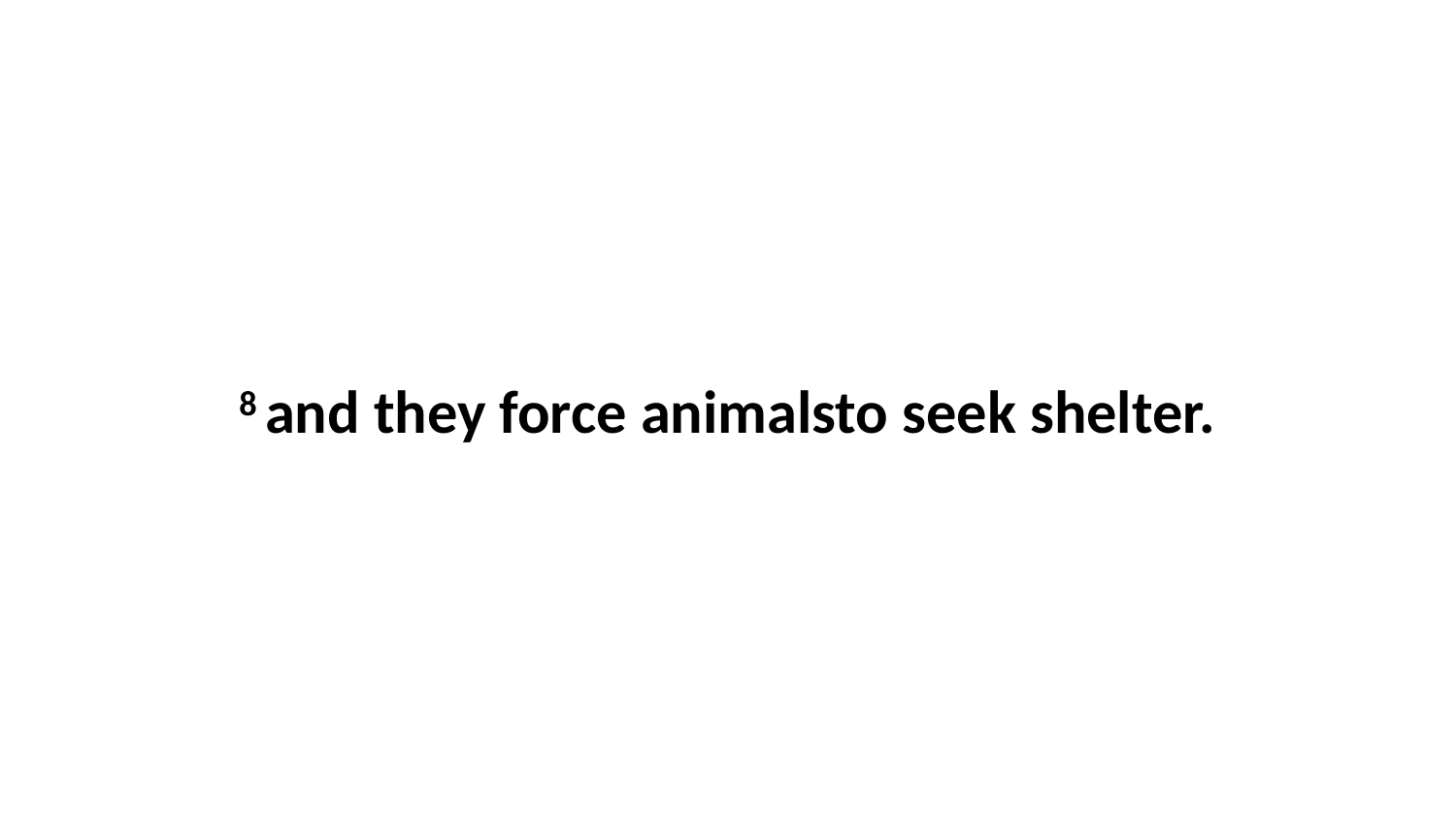

8 and they force animalsto seek shelter.